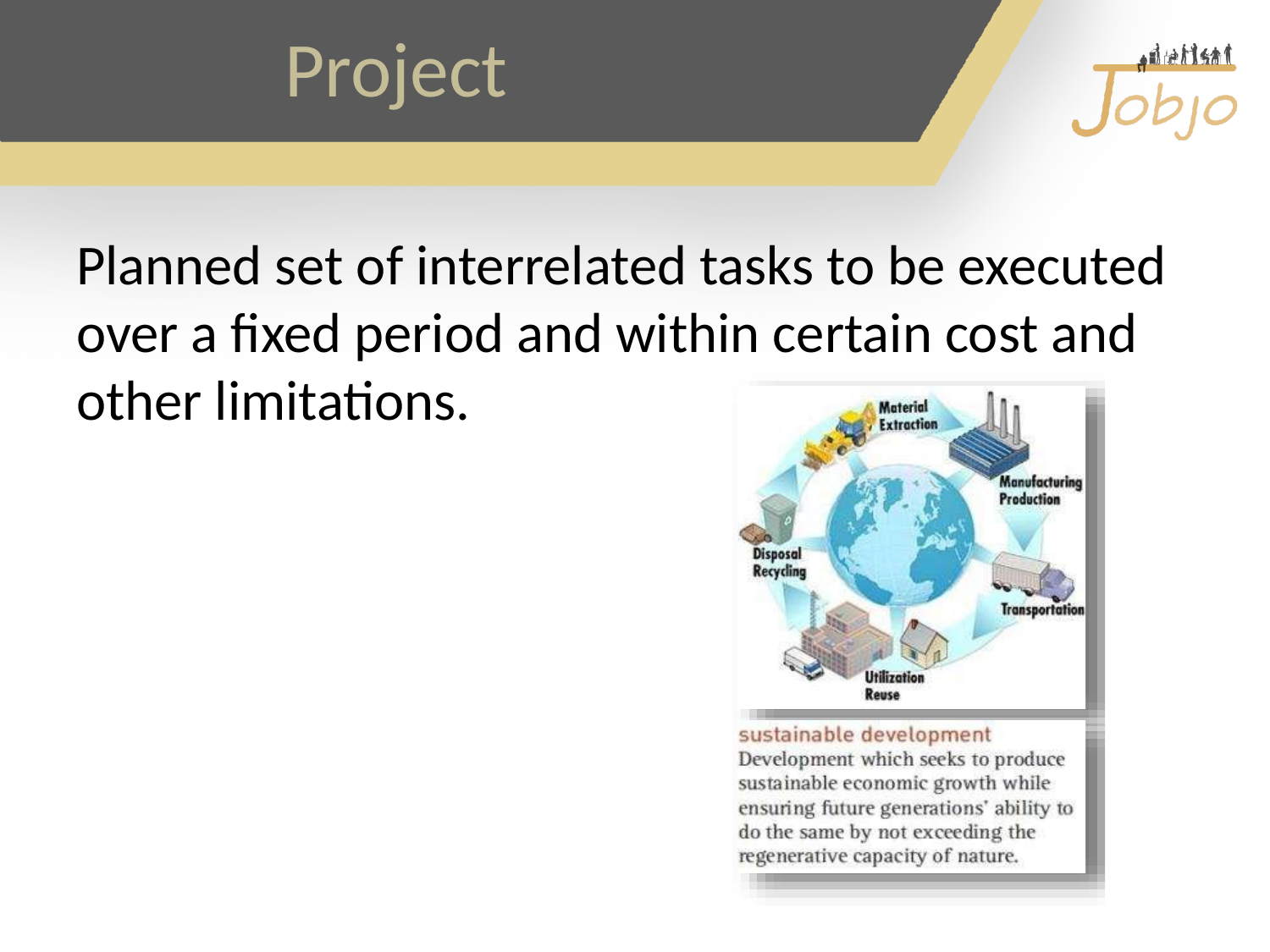

# Project
Planned set of interrelated tasks to be executed over a fixed period and within certain cost and other limitations.